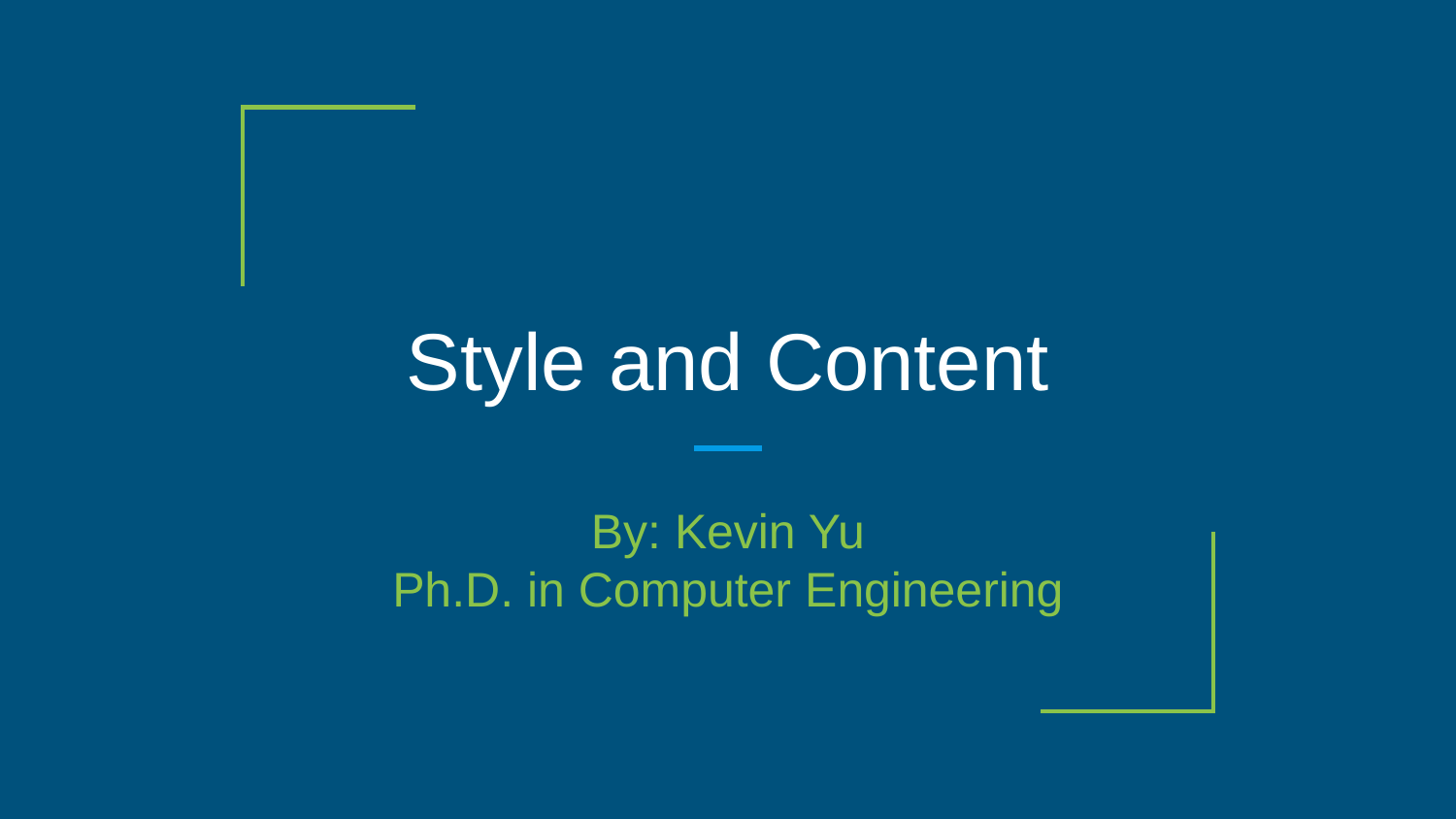

# Style and Content
By: Kevin Yu
Ph.D. in Computer Engineering